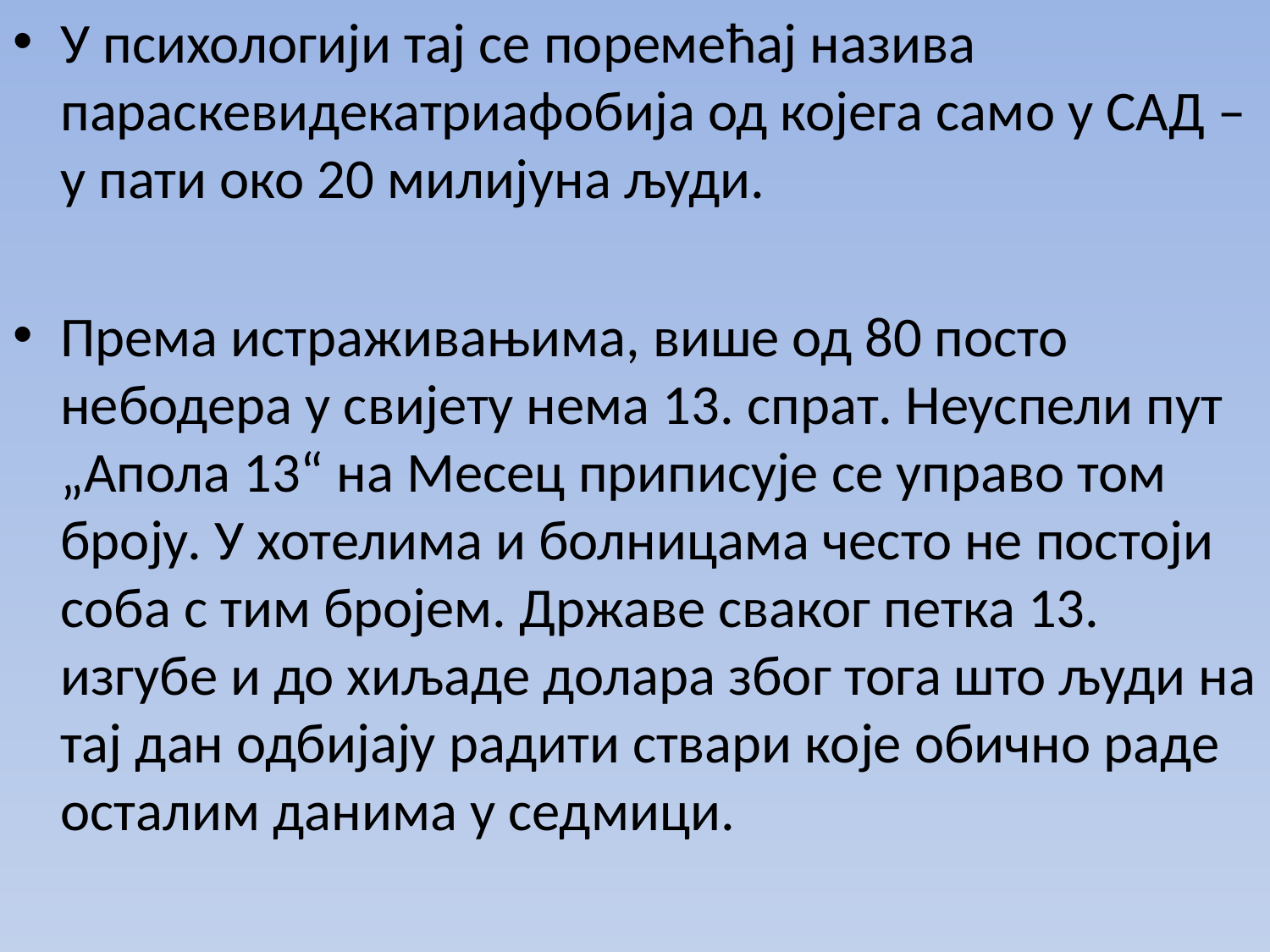

У психологији тај се поремећај назива параскевидекатриафобија од којега само у САД – у пати око 20 милијуна људи.

Према истраживањима, више од 80 посто небодера у свијету нема 13. спрат. Неуспели пут „Апола 13“ на Месец приписује се управо том броју. У хотелима и болницама често не постоји соба с тим бројем. Државе сваког петка 13. изгубе и до хиљаде долара због тога што људи на тај дан одбијају радити ствари које обично раде осталим данима у седмици.